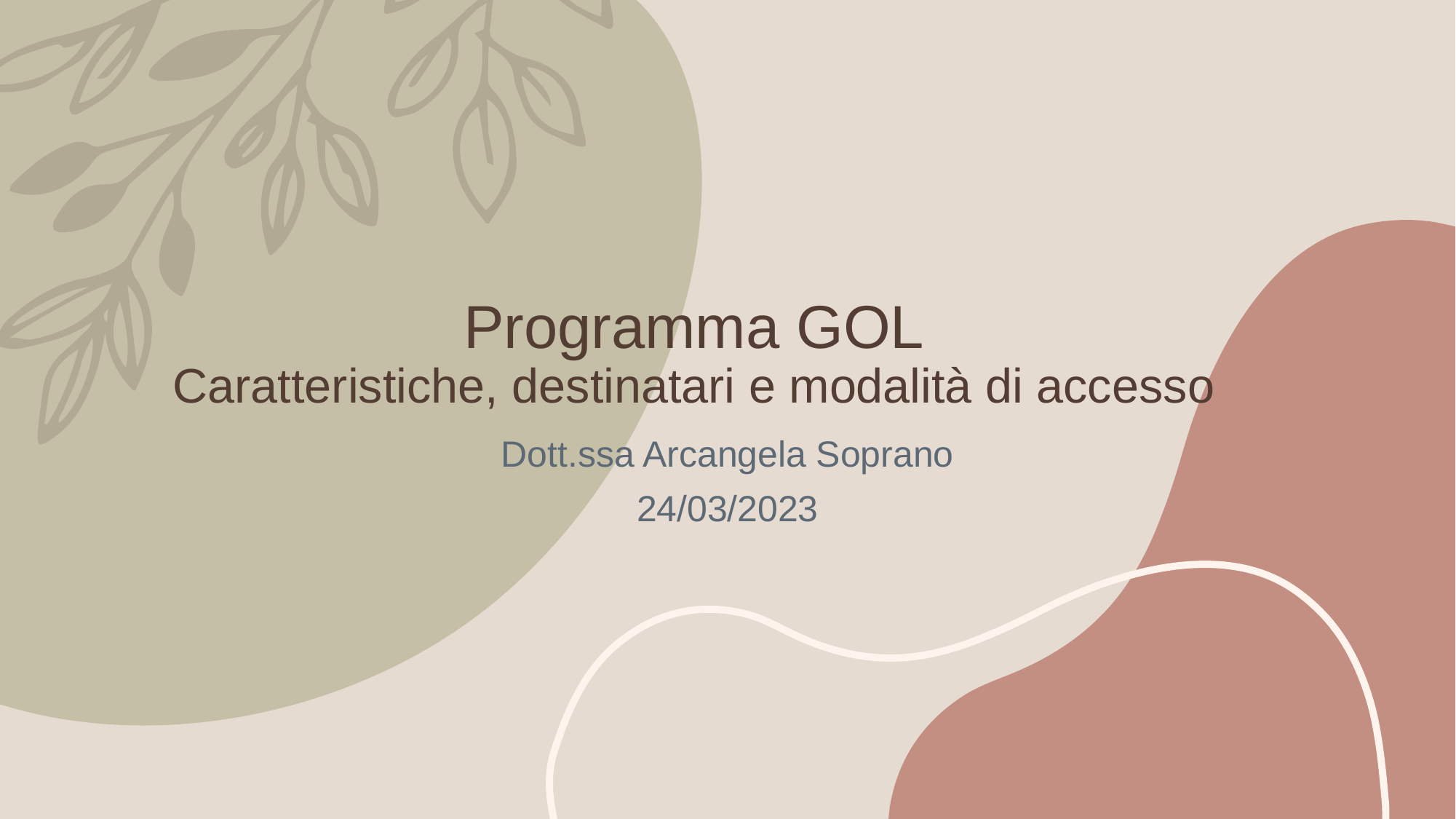

# Programma GOL Caratteristiche, destinatari e modalità di accesso
Dott.ssa Arcangela Soprano
24/03/2023